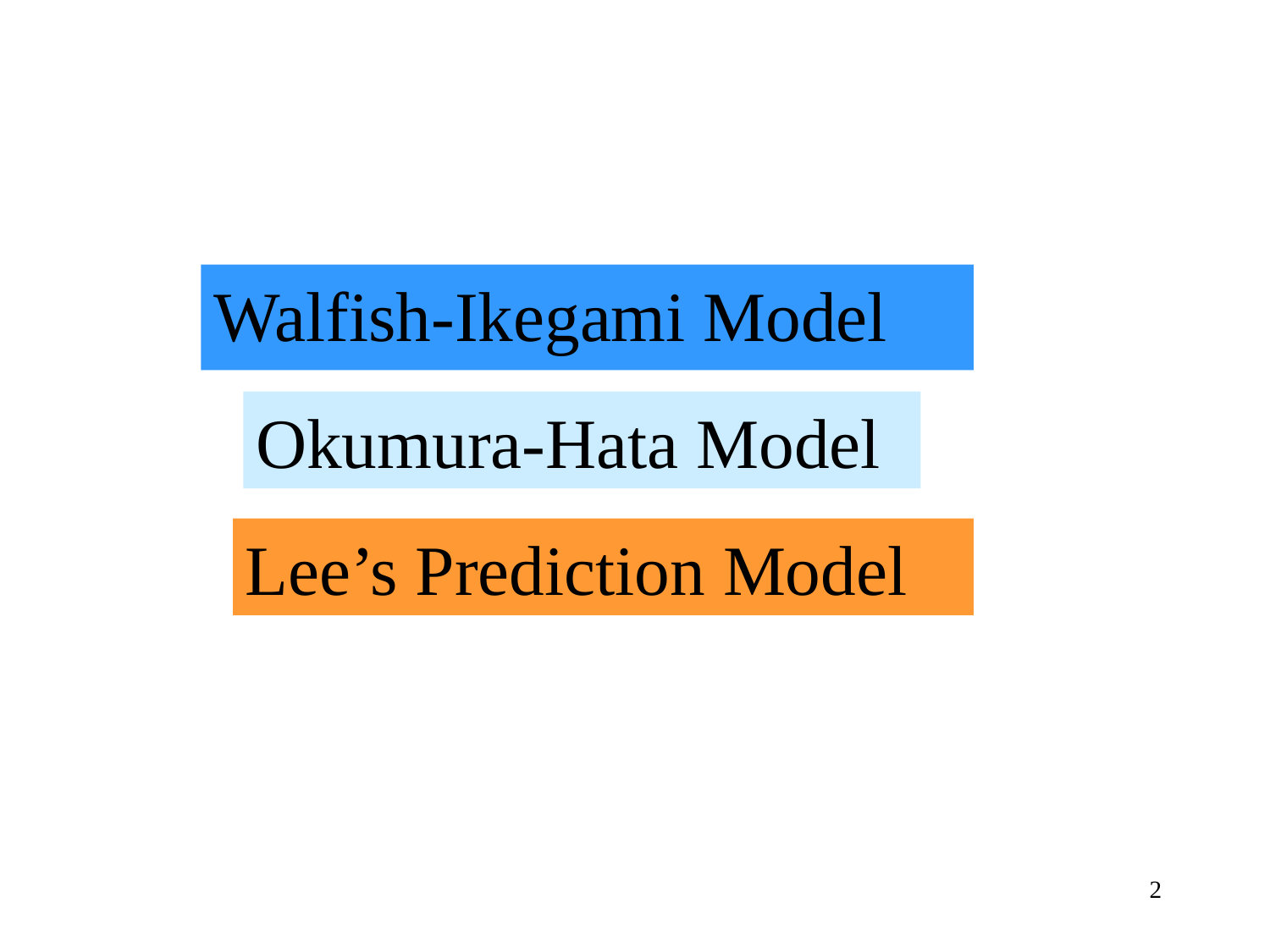

Walfish-Ikegami Model
Okumura-Hata Model
Lee’s Prediction Model
2